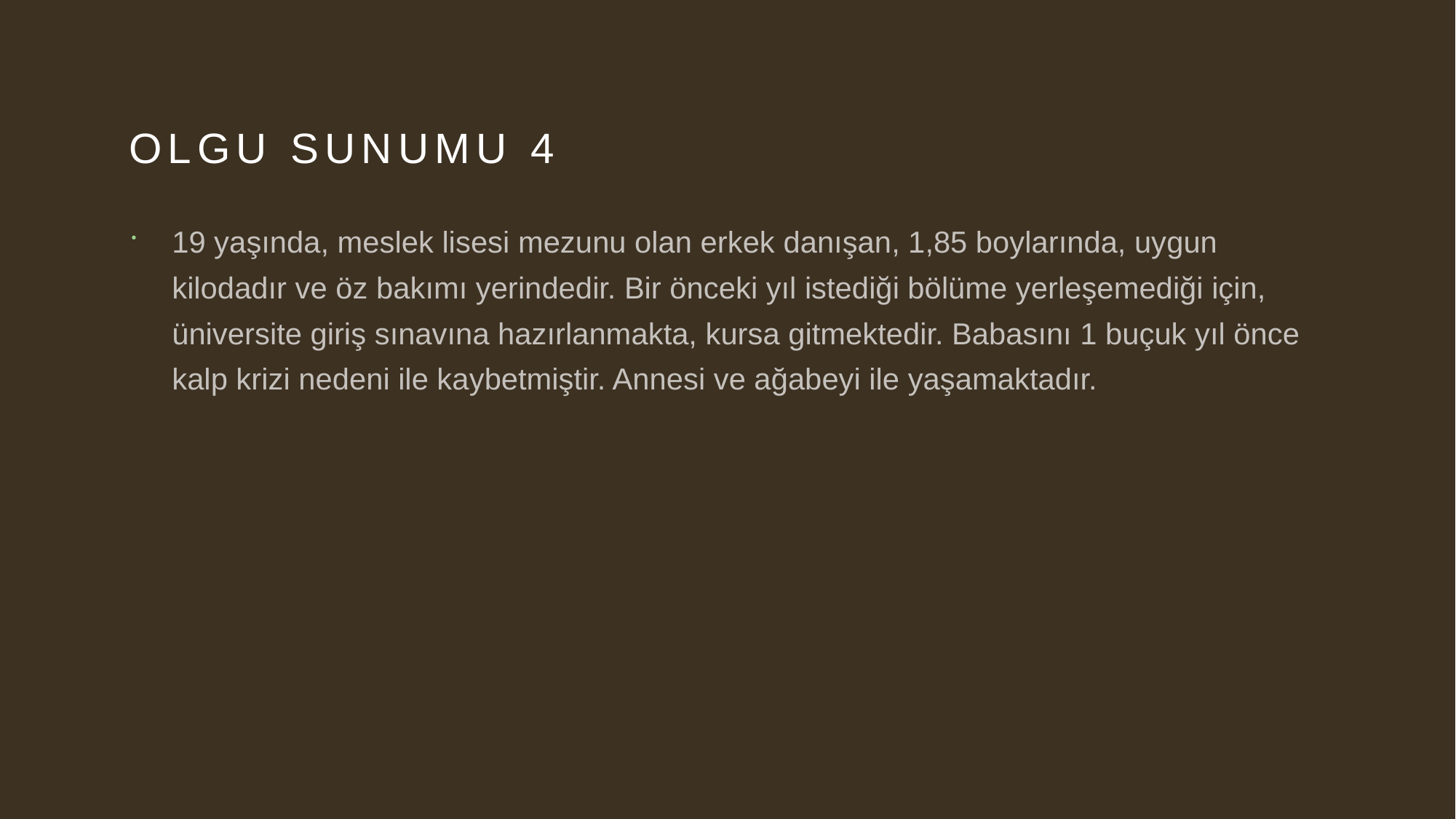

# OLGU SUNUMU 4
19 yaşında, meslek lisesi mezunu olan erkek danışan, 1,85 boylarında, uygun kilodadır ve öz bakımı yerindedir. Bir önceki yıl istediği bölüme yerleşemediği için, üniversite giriş sınavına hazırlanmakta, kursa gitmektedir. Babasını 1 buçuk yıl önce kalp krizi nedeni ile kaybetmiştir. Annesi ve ağabeyi ile yaşamaktadır.